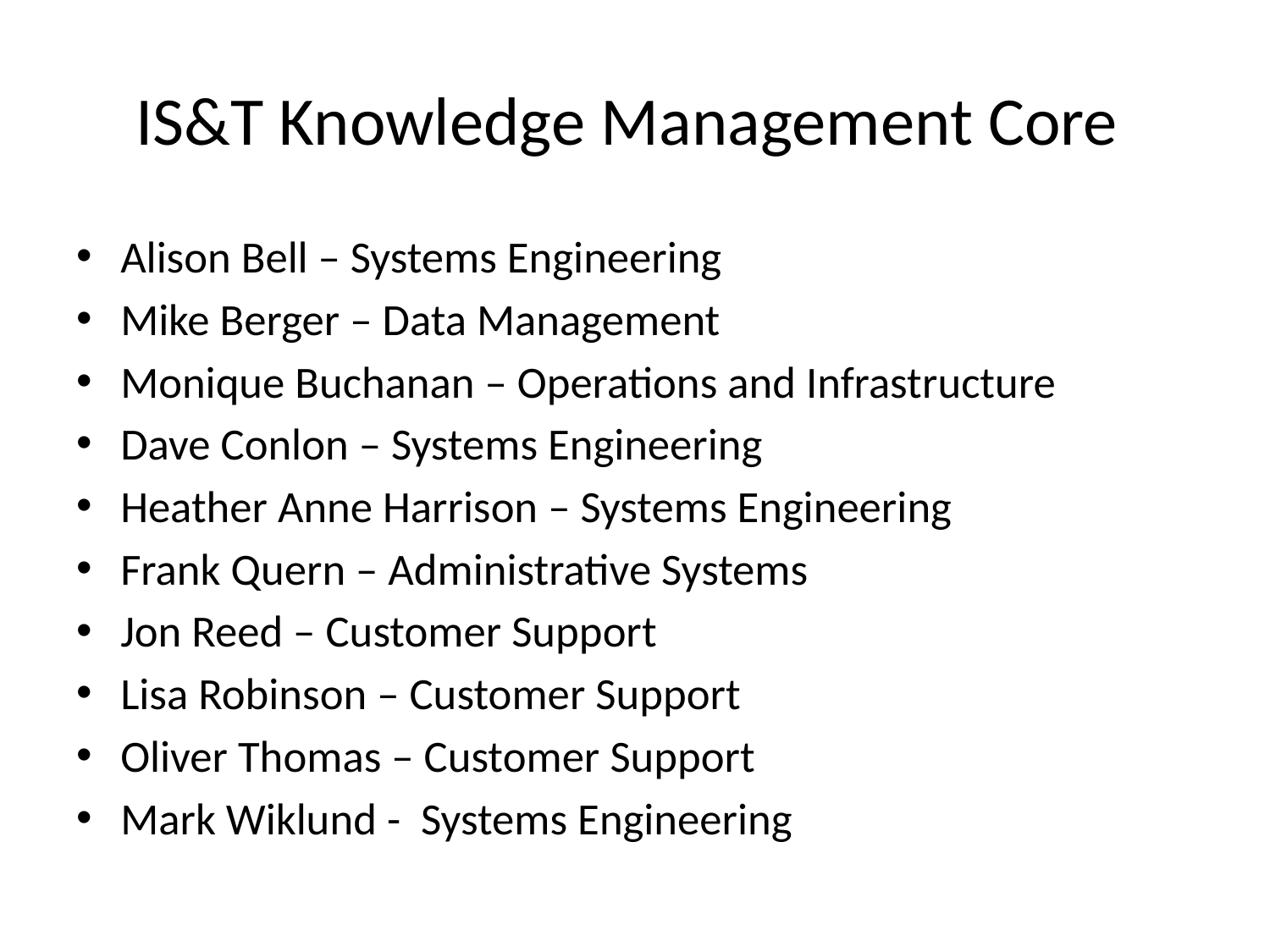

# IS&T Knowledge Management Core
Alison Bell – Systems Engineering
Mike Berger – Data Management
Monique Buchanan – Operations and Infrastructure
Dave Conlon – Systems Engineering
Heather Anne Harrison – Systems Engineering
Frank Quern – Administrative Systems
Jon Reed – Customer Support
Lisa Robinson – Customer Support
Oliver Thomas – Customer Support
Mark Wiklund -  Systems Engineering